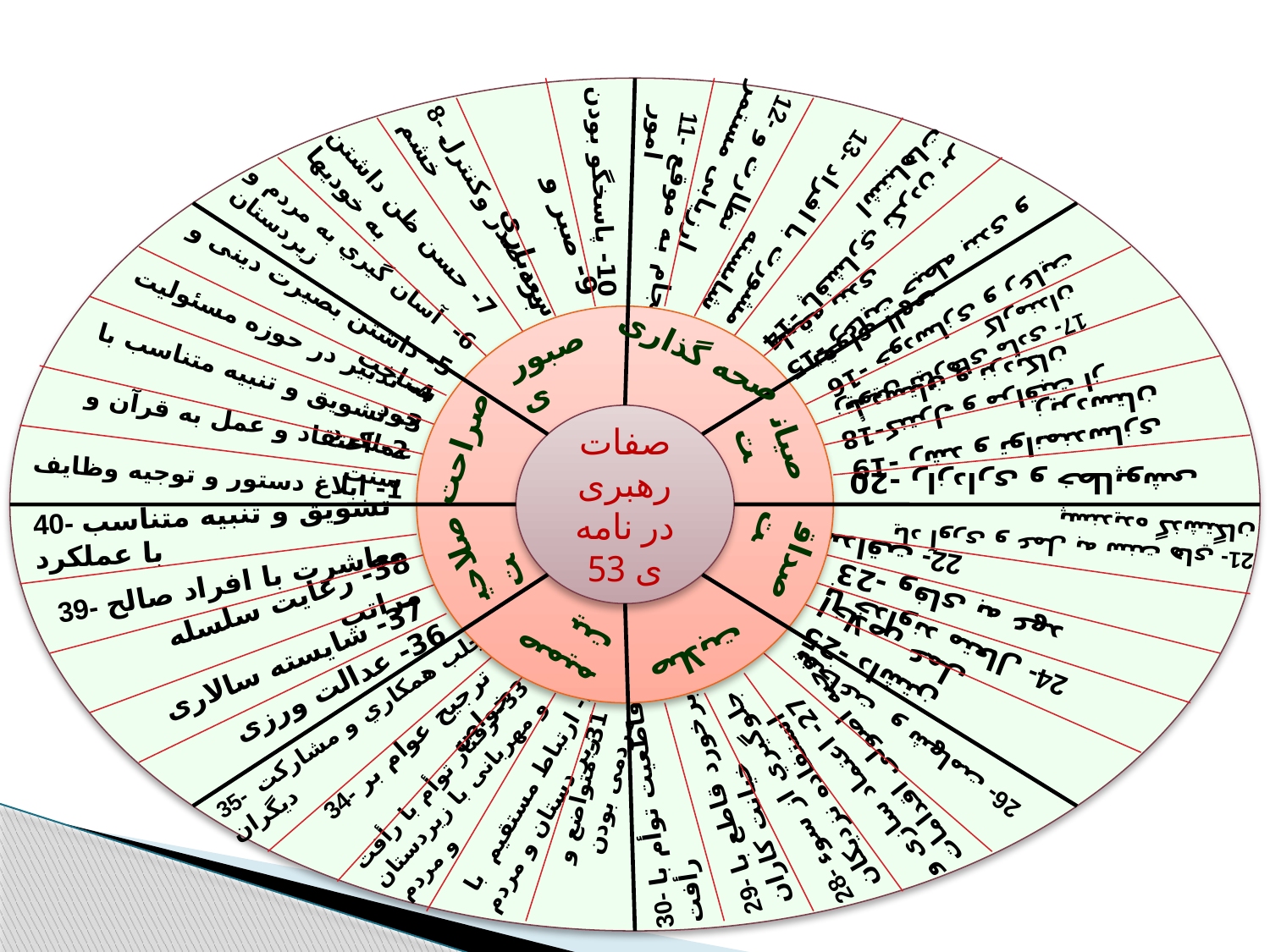

10- پاسخگو بودن
9- صبر و بردباری
12- نظارت و ارزیابی مستمر
13- مشورت با افراد شایسته

15- رعایت حیطه بندی و طبقه بندی
8- سعه صدر وکنترل خشم
14- پافشاري نكردن بر اشتباهات
7- حسن ظن داشتن به خودیها
5- داشتن بصیرت دینی و شناخت
11- انجام به موقع امور
6-  آسان گيري به مردم و زيردستان
16- خودسازی و رعایت تقوای الهی
4- تدبير در حوزه مسئوليت خود
3- تشویق و تنبیه متناسب با عملکرد
18-کنترل و مراقبت از زیردستان و نزدیکان
17- تأمین نیازهای مادی کارمندان
2- اعتقاد و عمل به قرآن و سنت
1- ابلاغ دستور و توجیه وظایف
19- رشد و توانمندسازی زيردستان
20- رازداری و خطاپوشی

21- یاد آوری و عمل به سنت هاي پسنديده گذشتگان
صبوری
صحه گذاری
40- تشویق و تنبیه متناسب با عملکرد
39- معاشرت با افراد صالح
صفات رهبری در نامه ی 53
صراحت
صیانت
24- ارتباط با خداوند متعال
38- رعایت سلسله مراتب
22- صداقت
23- وفای به عهد
37- شایسته سالاری
صلاحیت
صداقت
25- داشتن اخلاص عمل
36- عدالت ورزی
35-  جلب همكاري و مشاركت ديگران
26- شجاعت  و شهامت
27- اعتماد سازی و توجیه اصولی اقدامات
صلابت
34- ترجیح عوام بر خواص
صمیمیت
28- جلوگيري از سوء استفاده نزديكان
32- ارتباط مستقیم  با  زیر دستان و مردم
33- رفتار توأم با رأفت و مهربانی با زیردستان و مردم
29- برخورد قاطع با خیانت کاران
30- قاطعیت توأم با رأفت
31- متواضع و مردمی بودن